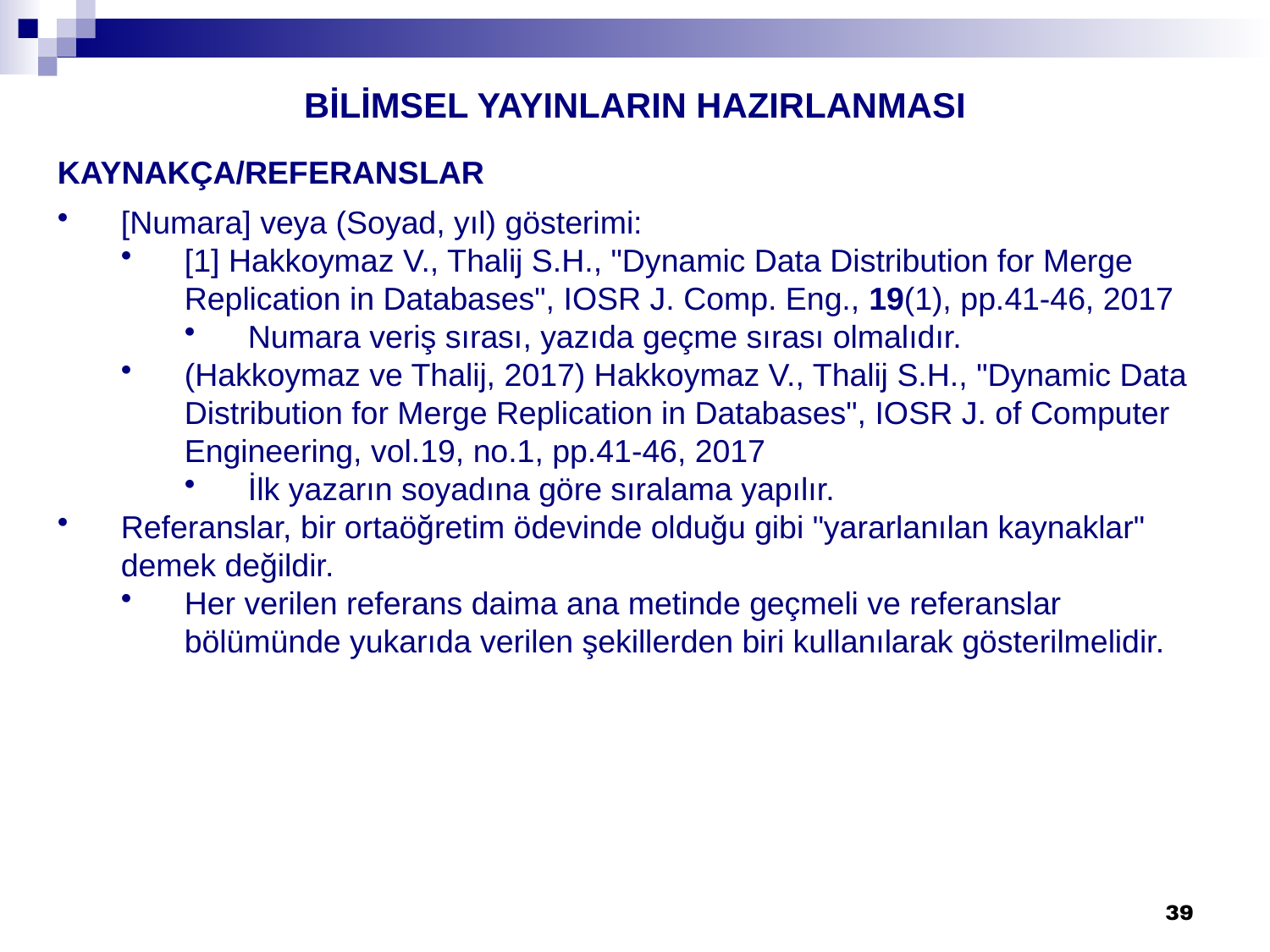

BİLİMSEL YAYINLARIN HAZIRLANMASI
KAYNAKÇA/REFERANSLAR
[Numara] veya (Soyad, yıl) gösterimi:
[1] Hakkoymaz V., Thalij S.H., "Dynamic Data Distribution for Merge Replication in Databases", IOSR J. Comp. Eng., 19(1), pp.41-46, 2017
Numara veriş sırası, yazıda geçme sırası olmalıdır.
(Hakkoymaz ve Thalij, 2017) Hakkoymaz V., Thalij S.H., "Dynamic Data Distribution for Merge Replication in Databases", IOSR J. of Computer Engineering, vol.19, no.1, pp.41-46, 2017
İlk yazarın soyadına göre sıralama yapılır.
Referanslar, bir ortaöğretim ödevinde olduğu gibi "yararlanılan kaynaklar" demek değildir.
Her verilen referans daima ana metinde geçmeli ve referanslar bölümünde yukarıda verilen şekillerden biri kullanılarak gösterilmelidir.
39